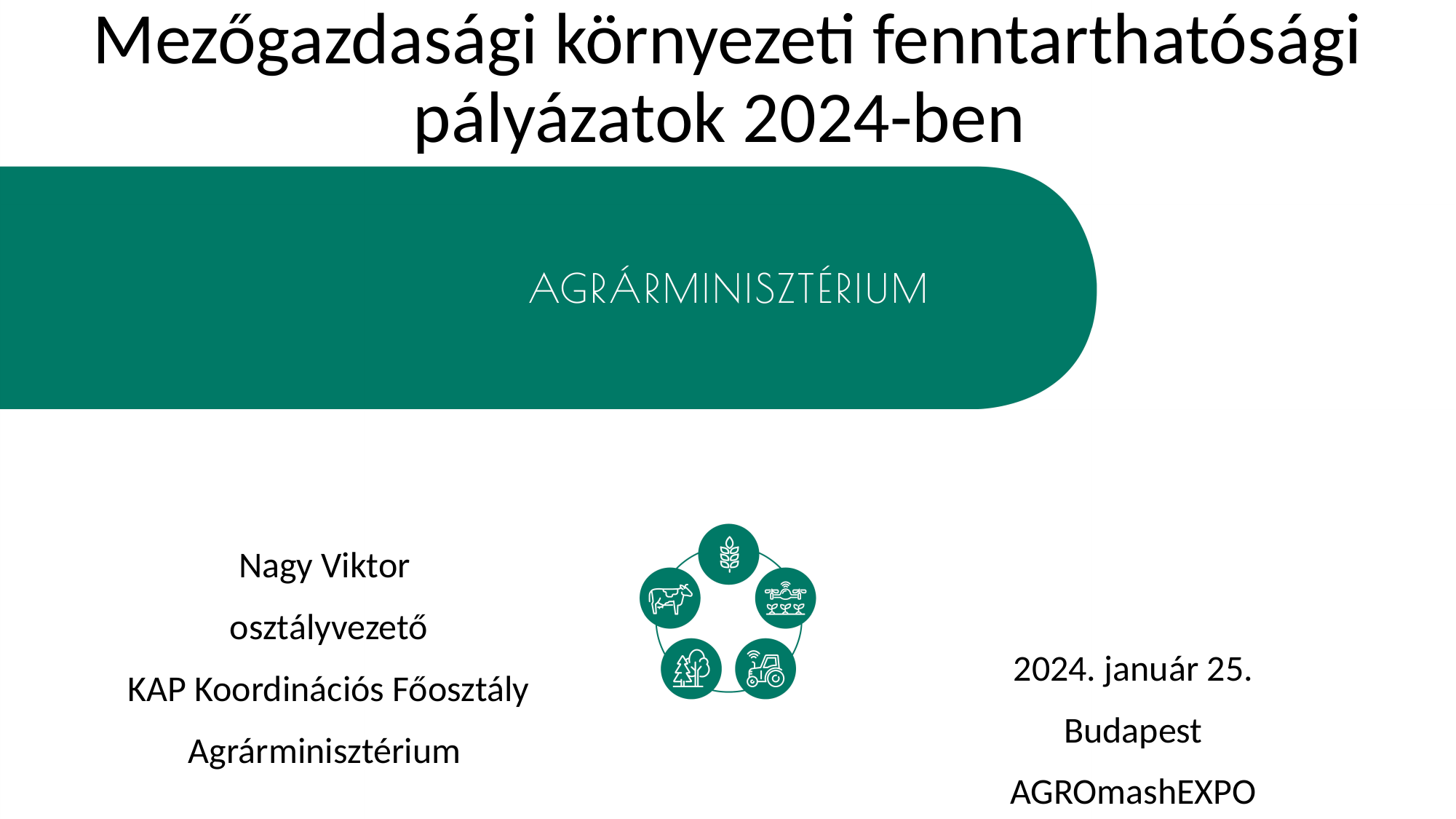

# Mezőgazdasági környezeti fenntarthatósági pályázatok 2024-ben
Nagy Viktor
osztályvezető
KAP Koordinációs Főosztály
Agrárminisztérium
2024. január 25.
Budapest
AGROmashEXPO